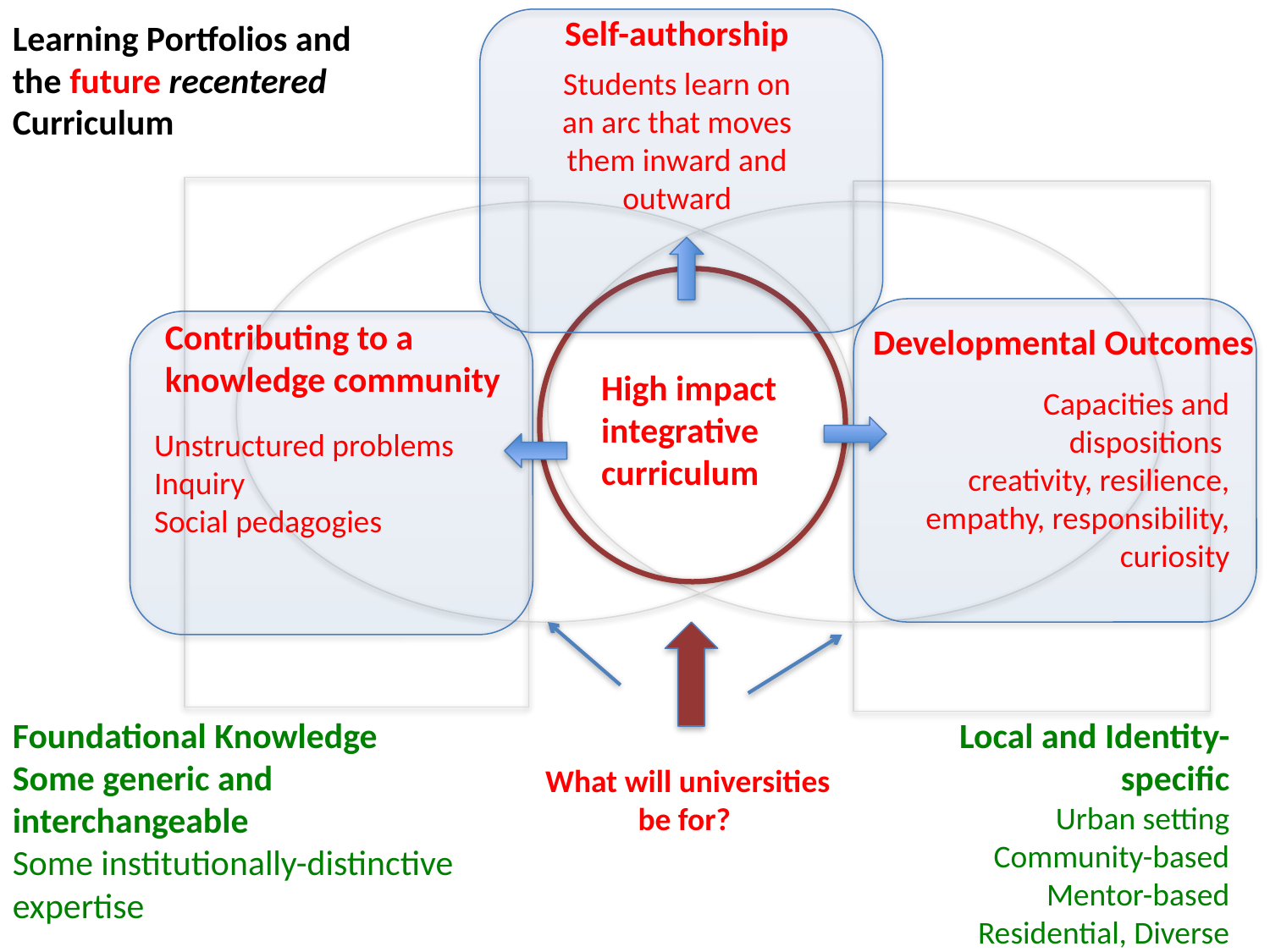

Self-authorship
Learning Portfolios and the future recentered Curriculum

Students learn on an arc that moves them inward and outward

Contributing to a knowledge community

Developmental Outcomes
High impact integrative
curriculum
Capacities and dispositions
creativity, resilience, empathy, responsibility, curiosity

Unstructured problems
Inquiry
Social pedagogies

Foundational Knowledge
Some generic and interchangeable
Some institutionally-distinctive expertise

Local and Identity-specific
Urban setting
Community-based
Mentor-based
Residential, Diverse
What will universities be for?